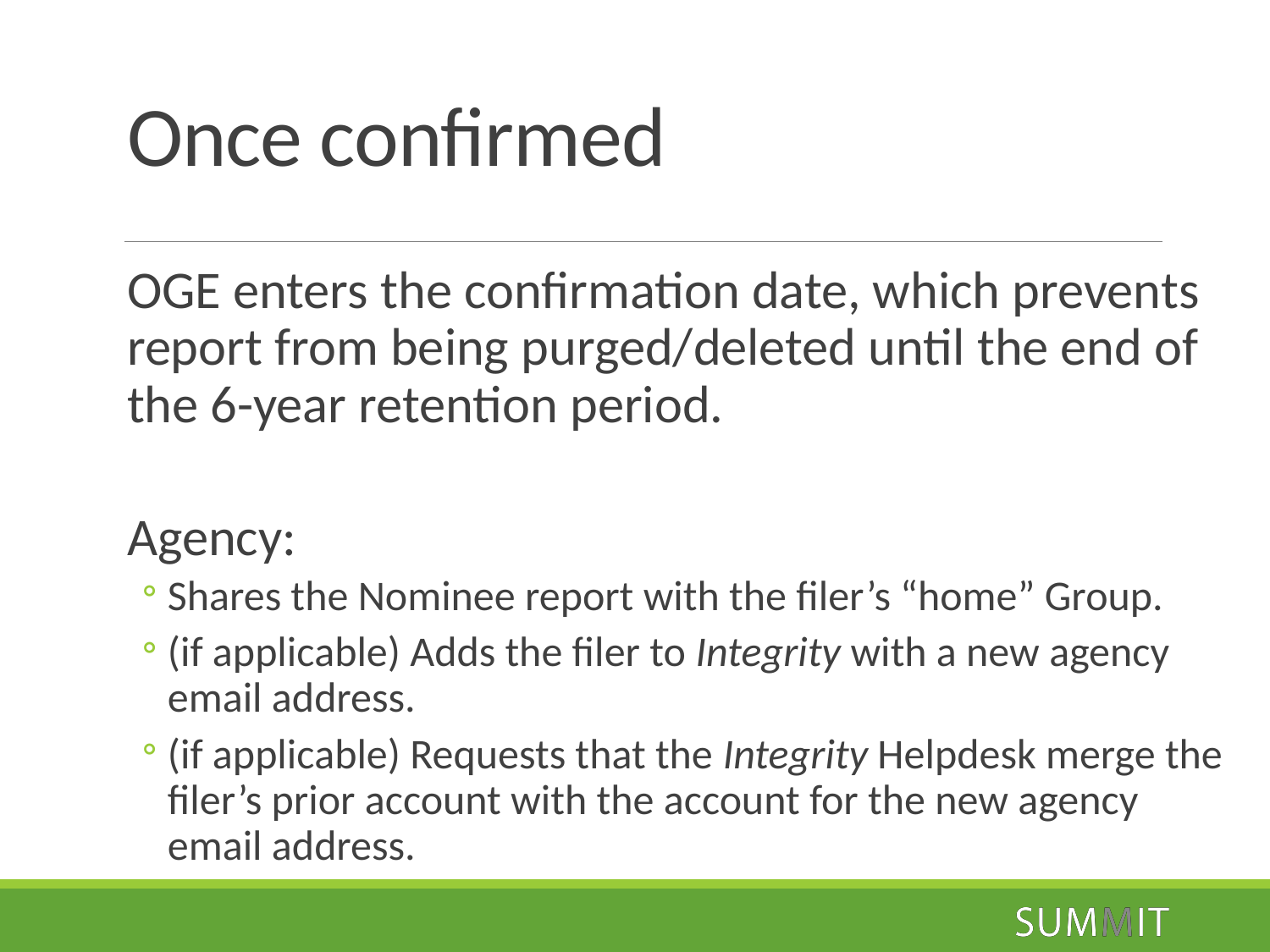

# Once confirmed
OGE enters the confirmation date, which prevents report from being purged/deleted until the end of the 6-year retention period.

Agency:
Shares the Nominee report with the filer’s “home” Group.
(if applicable) Adds the filer to Integrity with a new agency email address.
(if applicable) Requests that the Integrity Helpdesk merge the filer’s prior account with the account for the new agency email address.